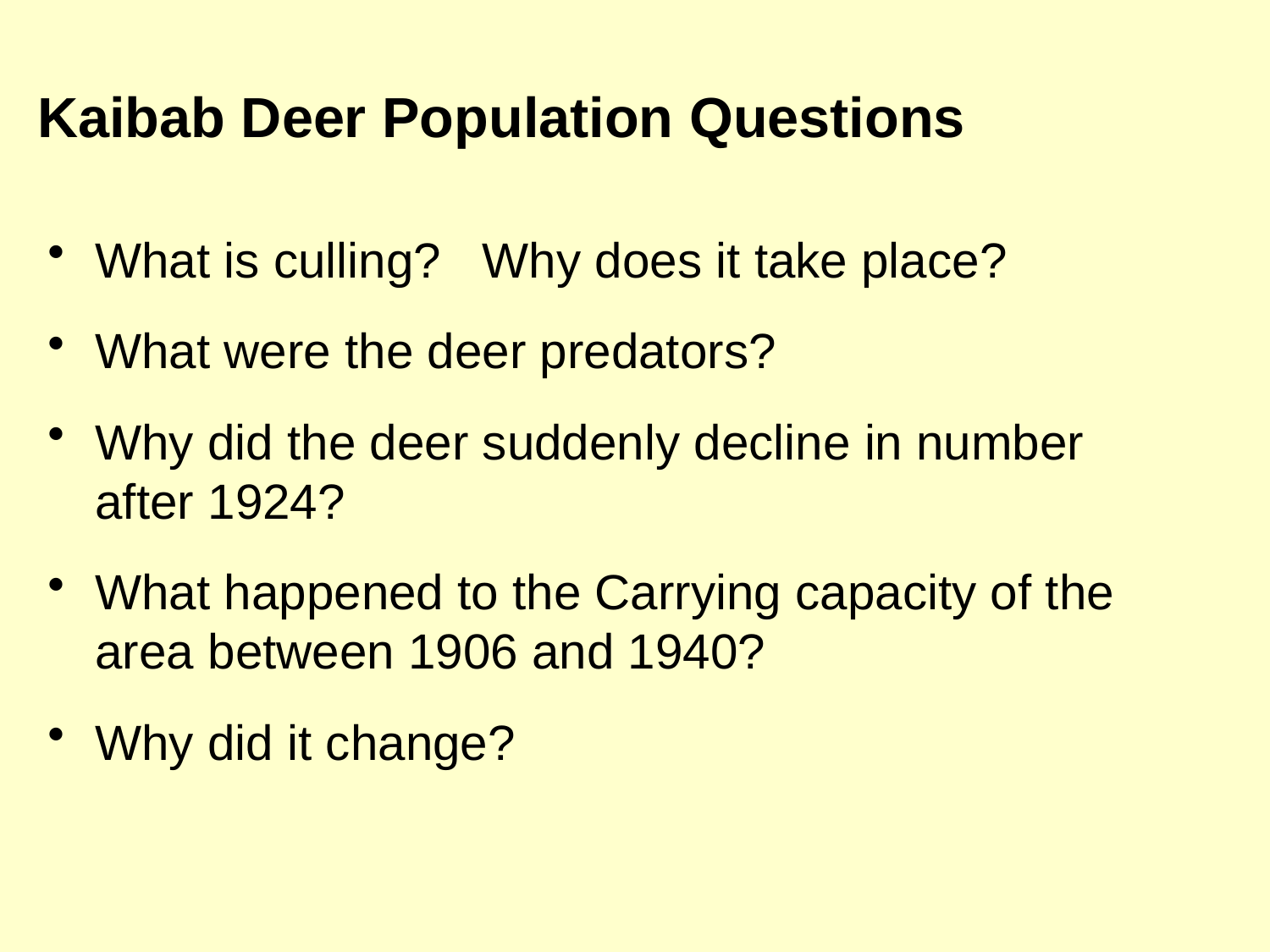

# Kaibab Deer Population Questions
What is culling?   Why does it take place?
What were the deer predators?
Why did the deer suddenly decline in number after 1924?
What happened to the Carrying capacity of the area between 1906 and 1940?
Why did it change?